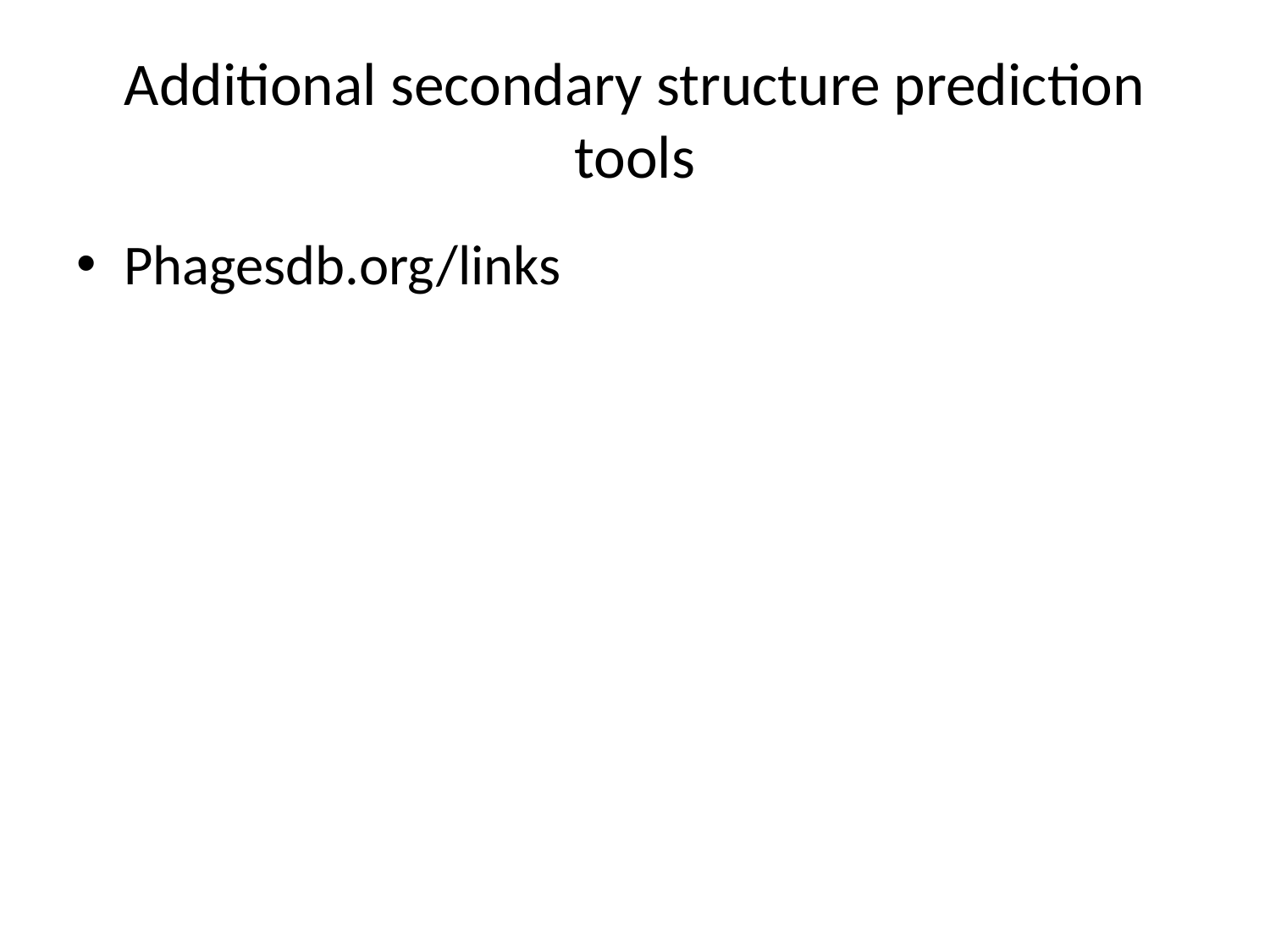

# Additional secondary structure prediction tools
Phagesdb.org/links